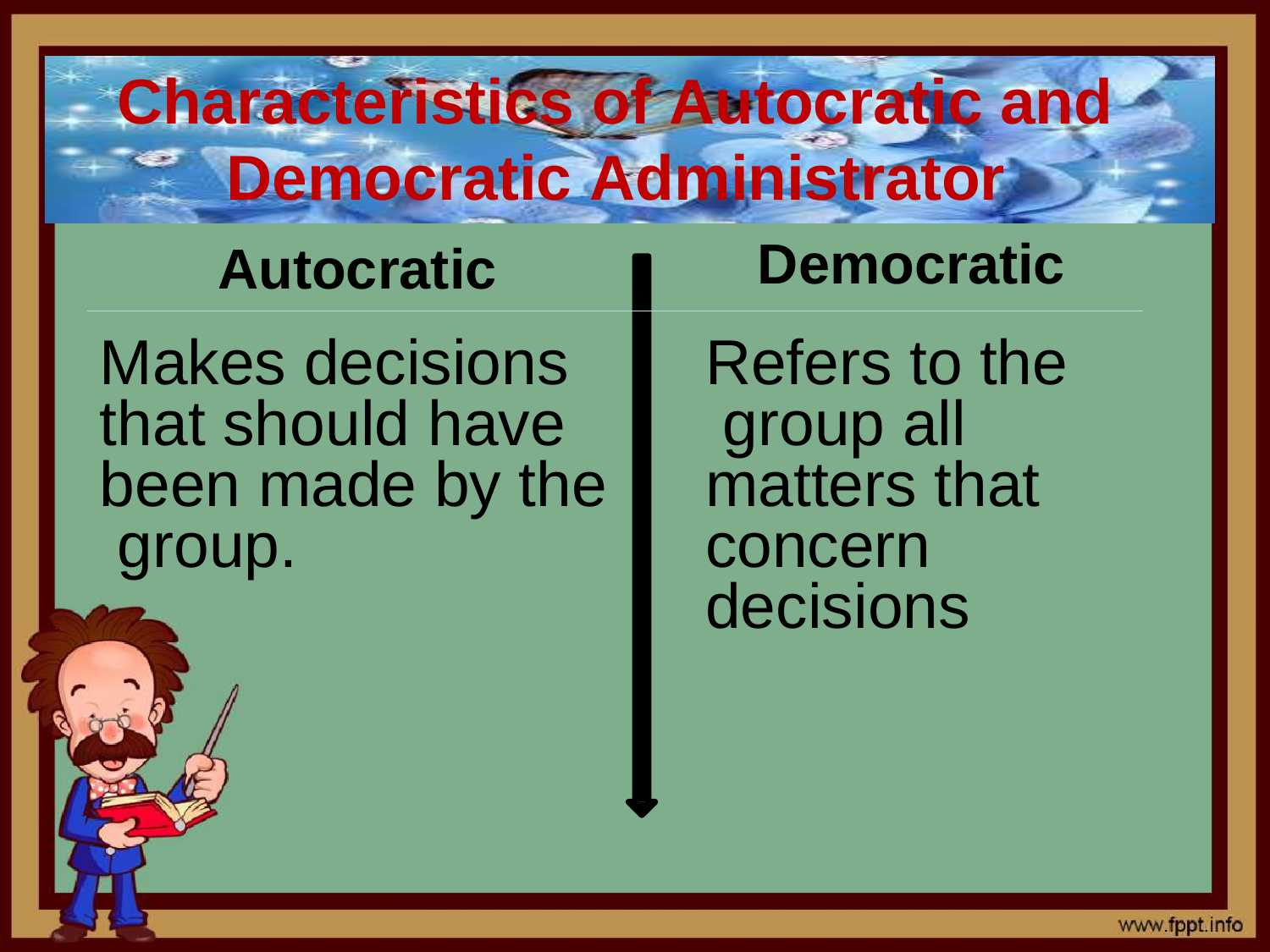

# Characteristics of Autocratic and  Democratic Administrator

Democratic
Autocratic

Makes decisions  that should have  been made by the  group.
Refers to the  group all  matters that  concern  decisions